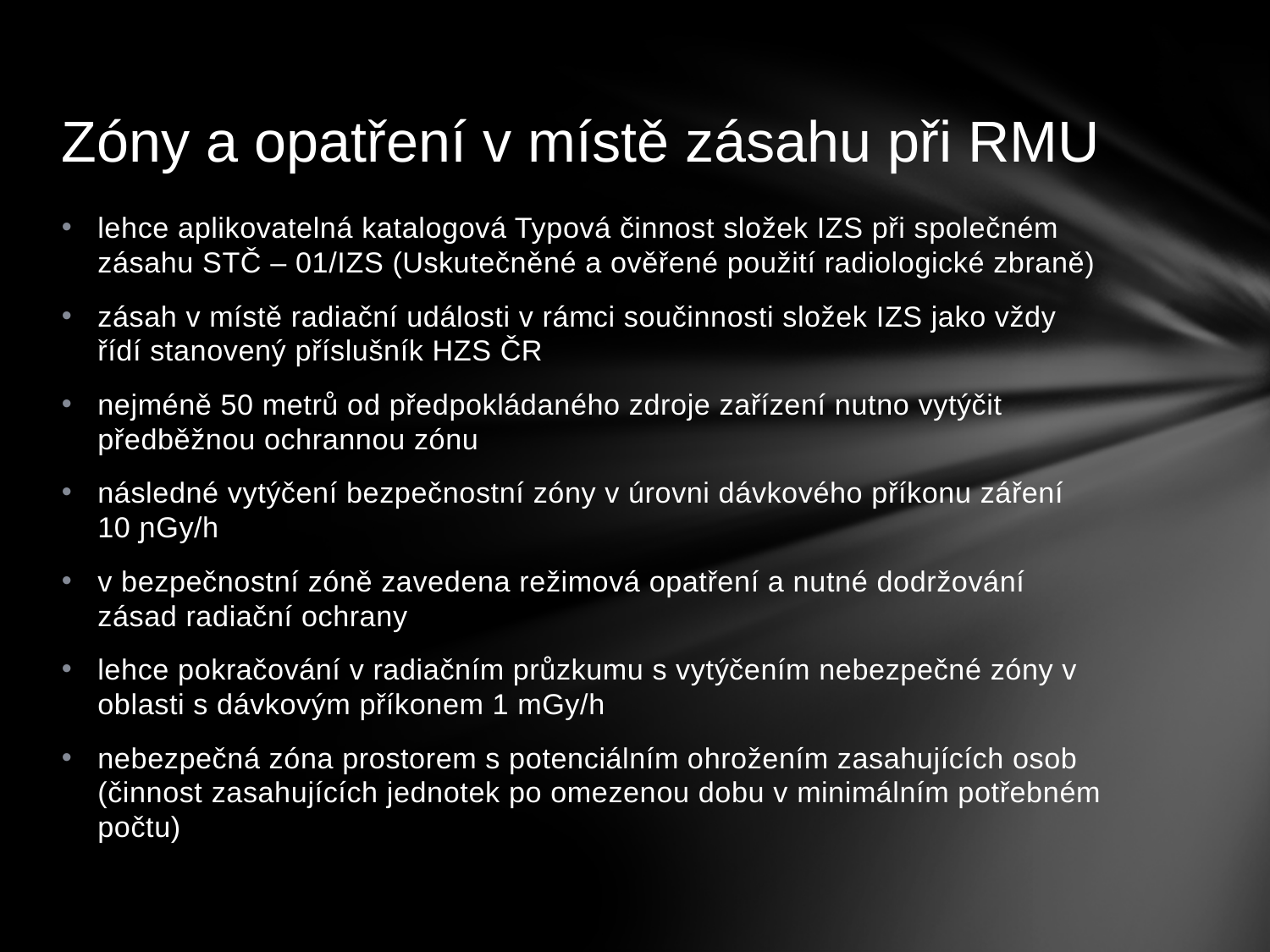

# Zóny a opatření v místě zásahu při RMU
lehce aplikovatelná katalogová Typová činnost složek IZS při společném zásahu STČ – 01/IZS (Uskutečněné a ověřené použití radiologické zbraně)
zásah v místě radiační události v rámci součinnosti složek IZS jako vždy řídí stanovený příslušník HZS ČR
nejméně 50 metrů od předpokládaného zdroje zařízení nutno vytýčit předběžnou ochrannou zónu
následné vytýčení bezpečnostní zóny v úrovni dávkového příkonu záření 10 ɲGy/h
v bezpečnostní zóně zavedena režimová opatření a nutné dodržování zásad radiační ochrany
lehce pokračování v radiačním průzkumu s vytýčením nebezpečné zóny v oblasti s dávkovým příkonem 1 mGy/h
nebezpečná zóna prostorem s potenciálním ohrožením zasahujících osob (činnost zasahujících jednotek po omezenou dobu v minimálním potřebném počtu)